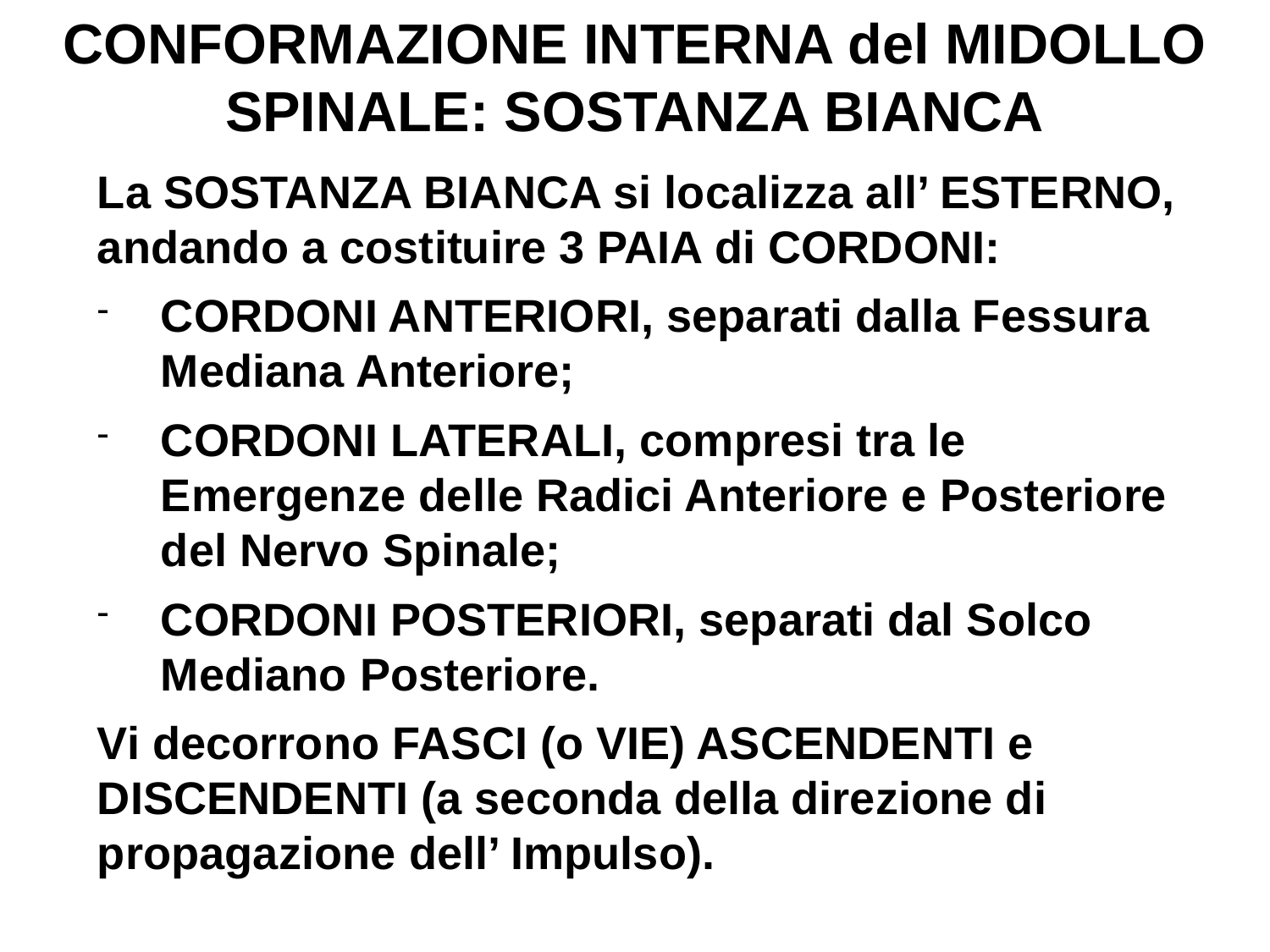

# CONFORMAZIONE INTERNA del MIDOLLO SPINALE: SOSTANZA BIANCA
La SOSTANZA BIANCA si localizza all’ ESTERNO, andando a costituire 3 PAIA di CORDONI:
CORDONI ANTERIORI, separati dalla Fessura Mediana Anteriore;
CORDONI LATERALI, compresi tra le Emergenze delle Radici Anteriore e Posteriore del Nervo Spinale;
CORDONI POSTERIORI, separati dal Solco Mediano Posteriore.
Vi decorrono FASCI (o VIE) ASCENDENTI e DISCENDENTI (a seconda della direzione di propagazione dell’ Impulso).